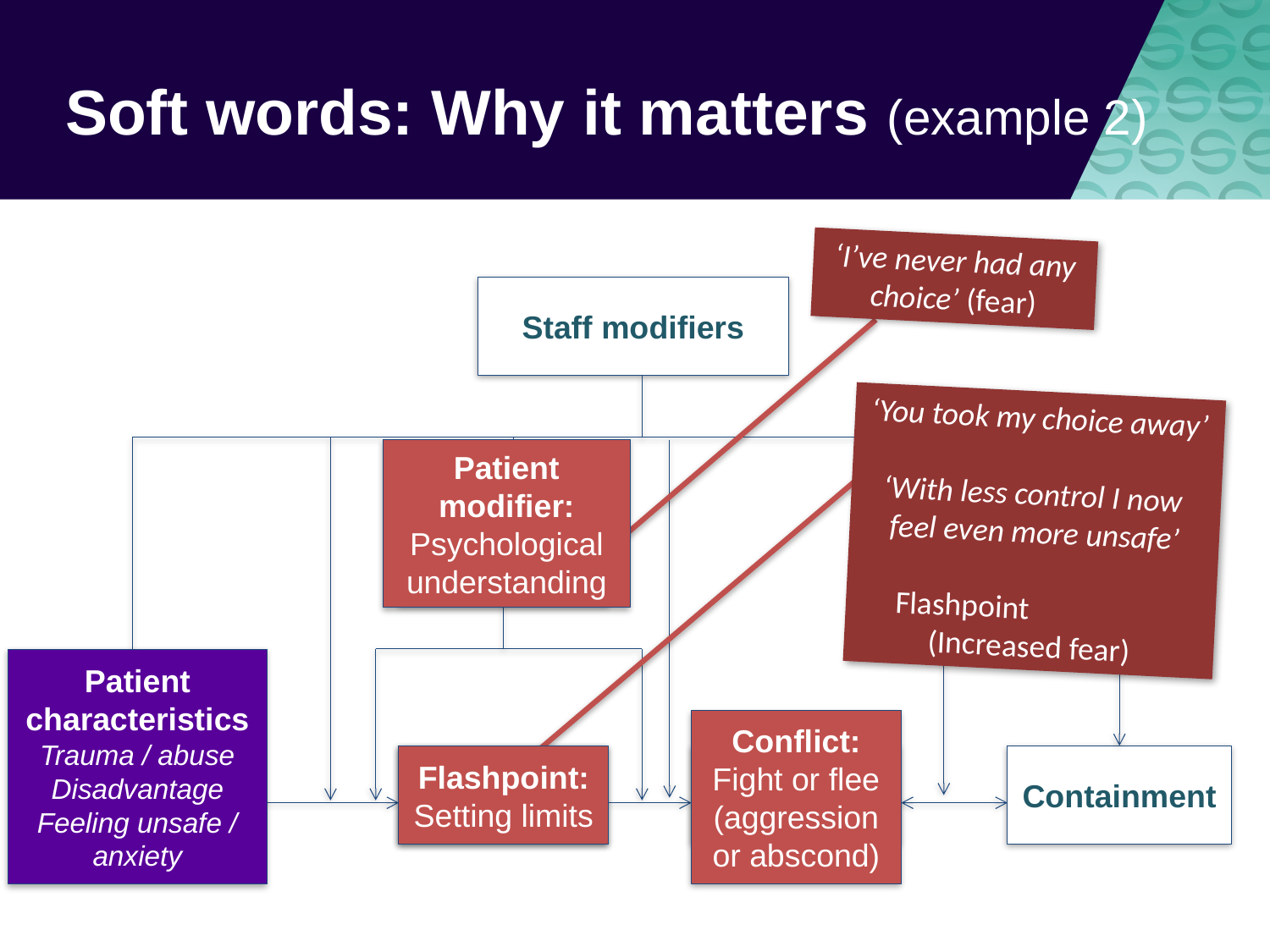

Soft words: Why it matters (example 2)
‘I’ve never had any choice’ (fear)
Patient modifier: Psychological understanding
Staff modifiers
‘You took my choice away’

‘With less control I now  feel even more unsafe’

Flashpoint                    (Increased fear)
Patient modifiers
Patient characteristics
Trauma / abuse
Disadvantage
Feeling unsafe / anxiety
Conflict: Fight or flee (aggression or abscond)
Flashpoints
Flashpoint: Setting limits
Conflict
Containment
Originating domains